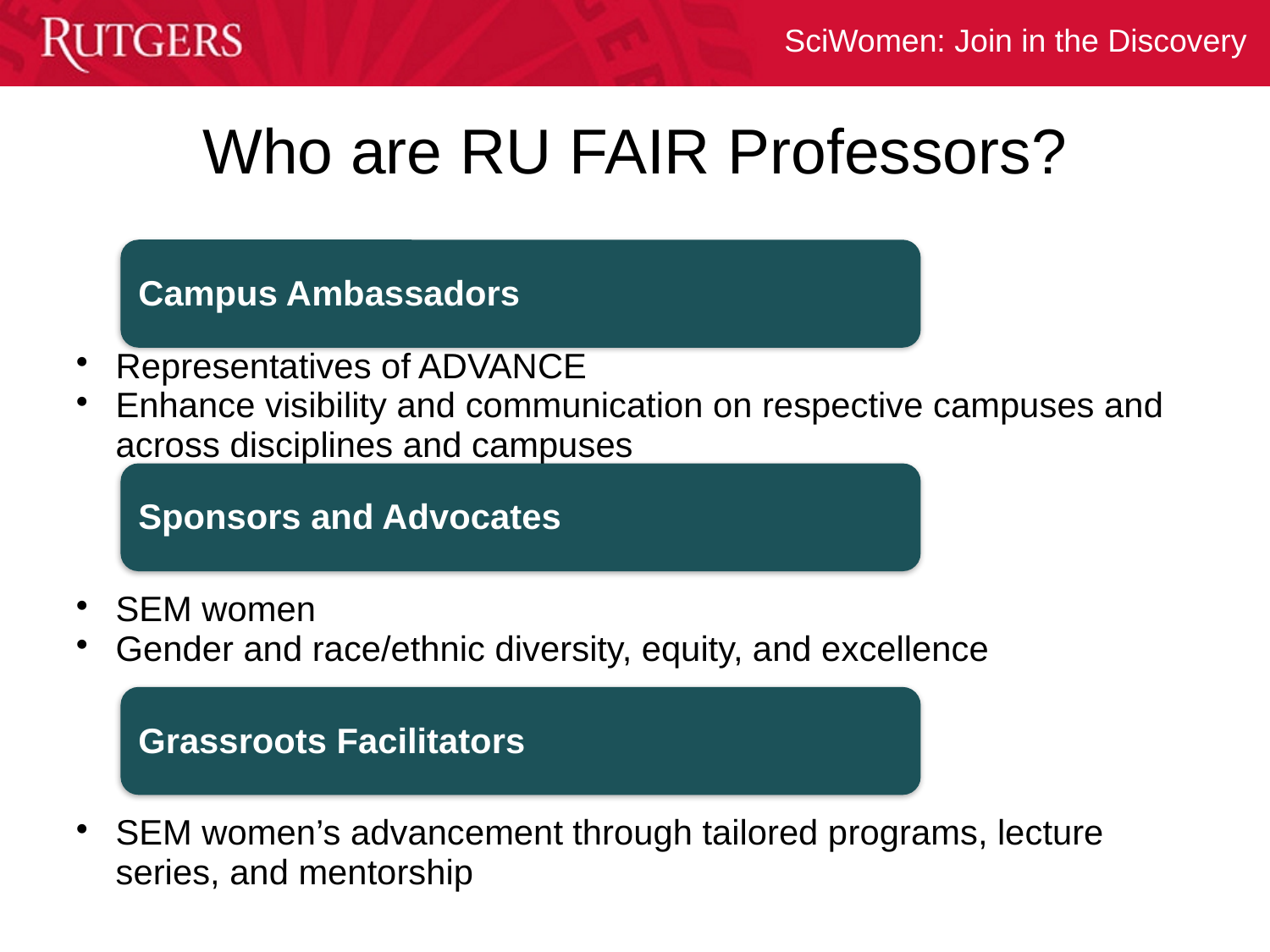

# Who are RU FAIR Professors?
Campus Ambassadors
Representatives of ADVANCE
Sponsors and Advocates
SEM women
Grassroots Facilitators
Gender and race/ethnic diversity, equity, and excellence
SEM women’s advancement through tailored programs, lecture series, and mentorship
Enhance visibility and communication on respective campuses and across disciplines and campuses